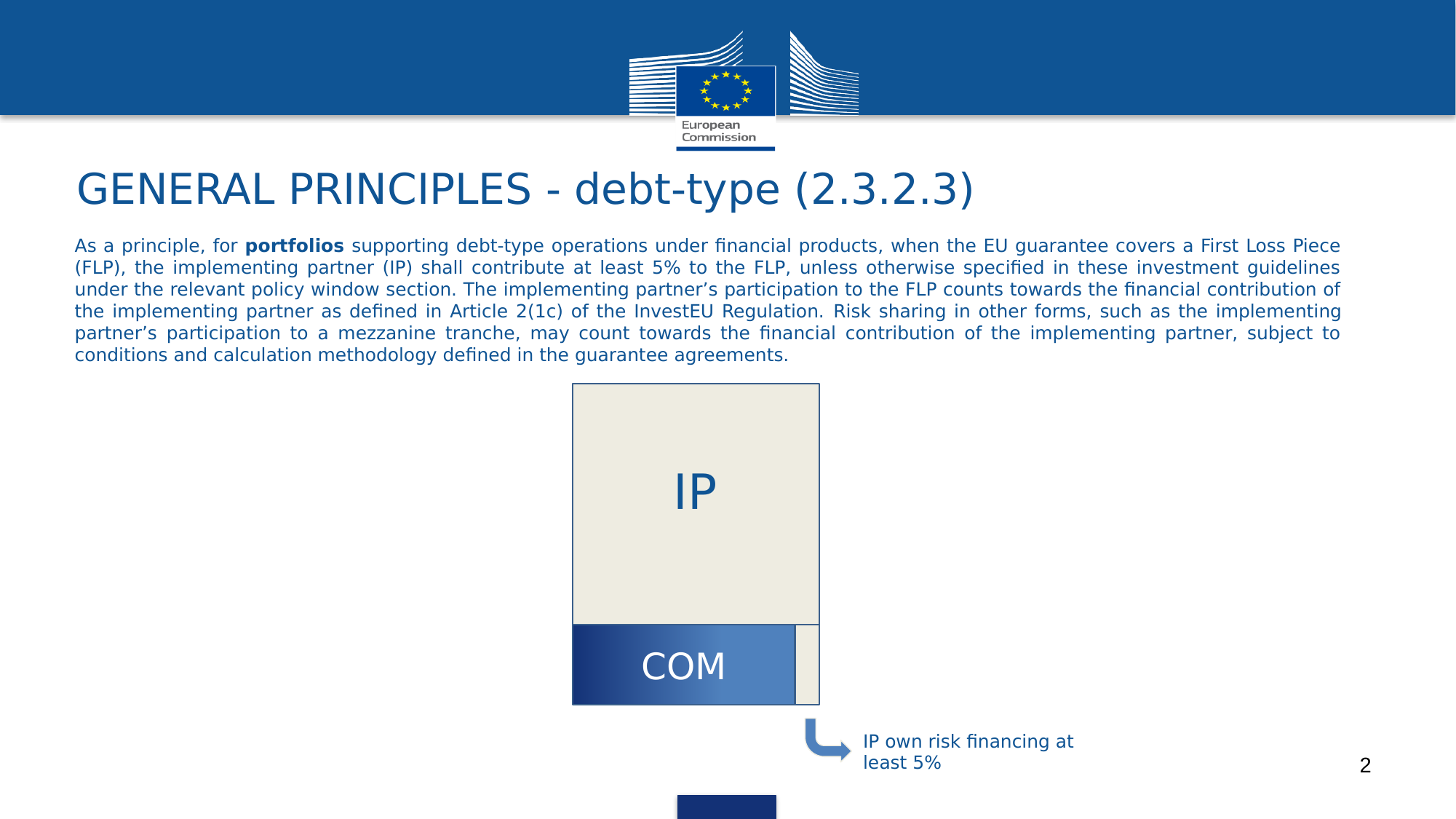

GENERAL PRINCIPLES - debt-type (2.3.2.3)
As a principle, for portfolios supporting debt-type operations under financial products, when the EU guarantee covers a First Loss Piece (FLP), the implementing partner (IP) shall contribute at least 5% to the FLP, unless otherwise specified in these investment guidelines under the relevant policy window section. The implementing partner’s participation to the FLP counts towards the financial contribution of the implementing partner as defined in Article 2(1c) of the InvestEU Regulation. Risk sharing in other forms, such as the implementing partner’s participation to a mezzanine tranche, may count towards the financial contribution of the implementing partner, subject to conditions and calculation methodology defined in the guarantee agreements.

IP
COM

IP own risk financing at least 5%
2